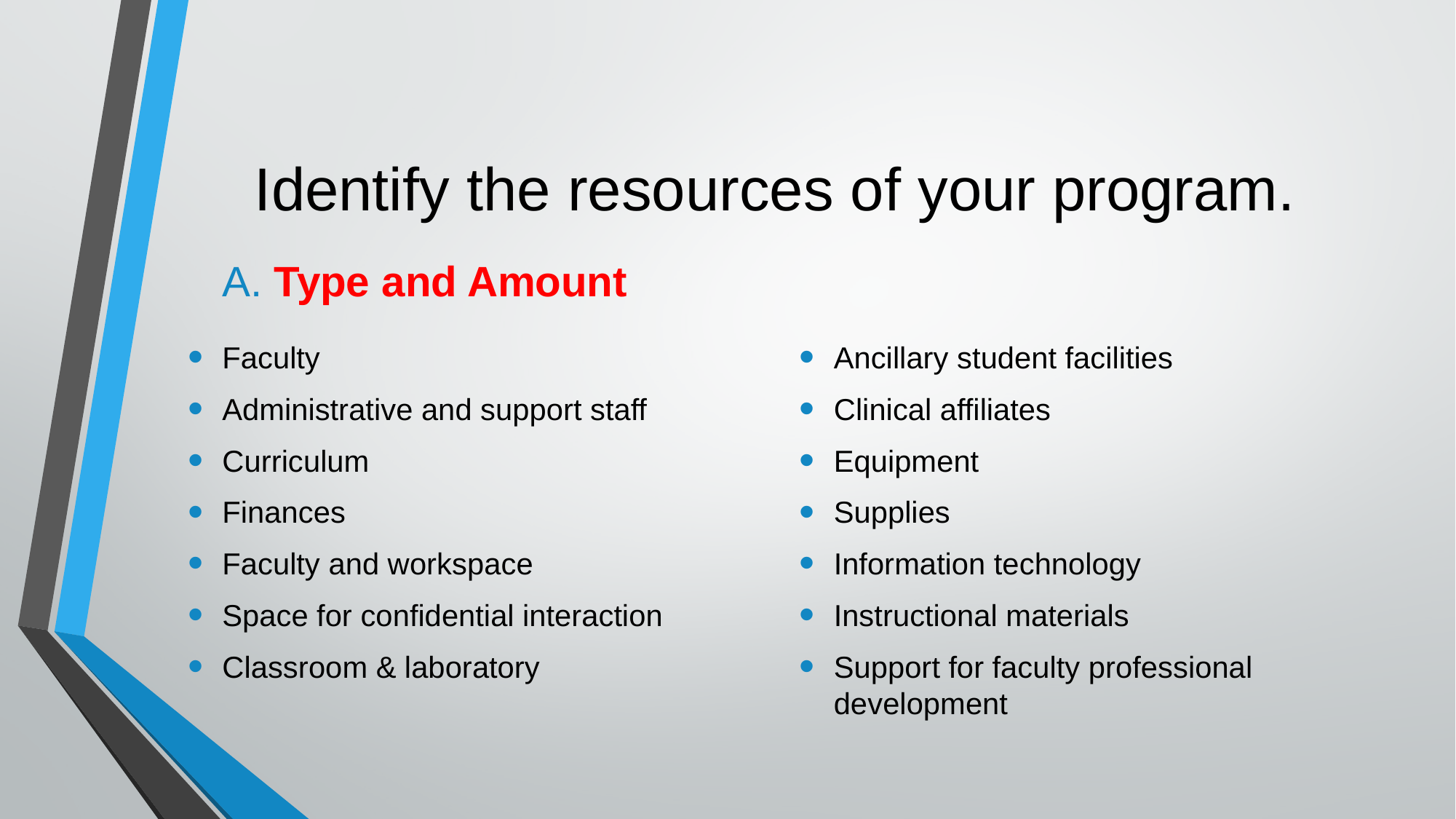

# Identify the resources of your program.
A. Type and Amount

Ancillary student facilities
Clinical affiliates
Equipment
Supplies
Information technology
Instructional materials
Support for faculty professional development
Faculty
Administrative and support staff
Curriculum
Finances
Faculty and workspace
Space for confidential interaction
Classroom & laboratory